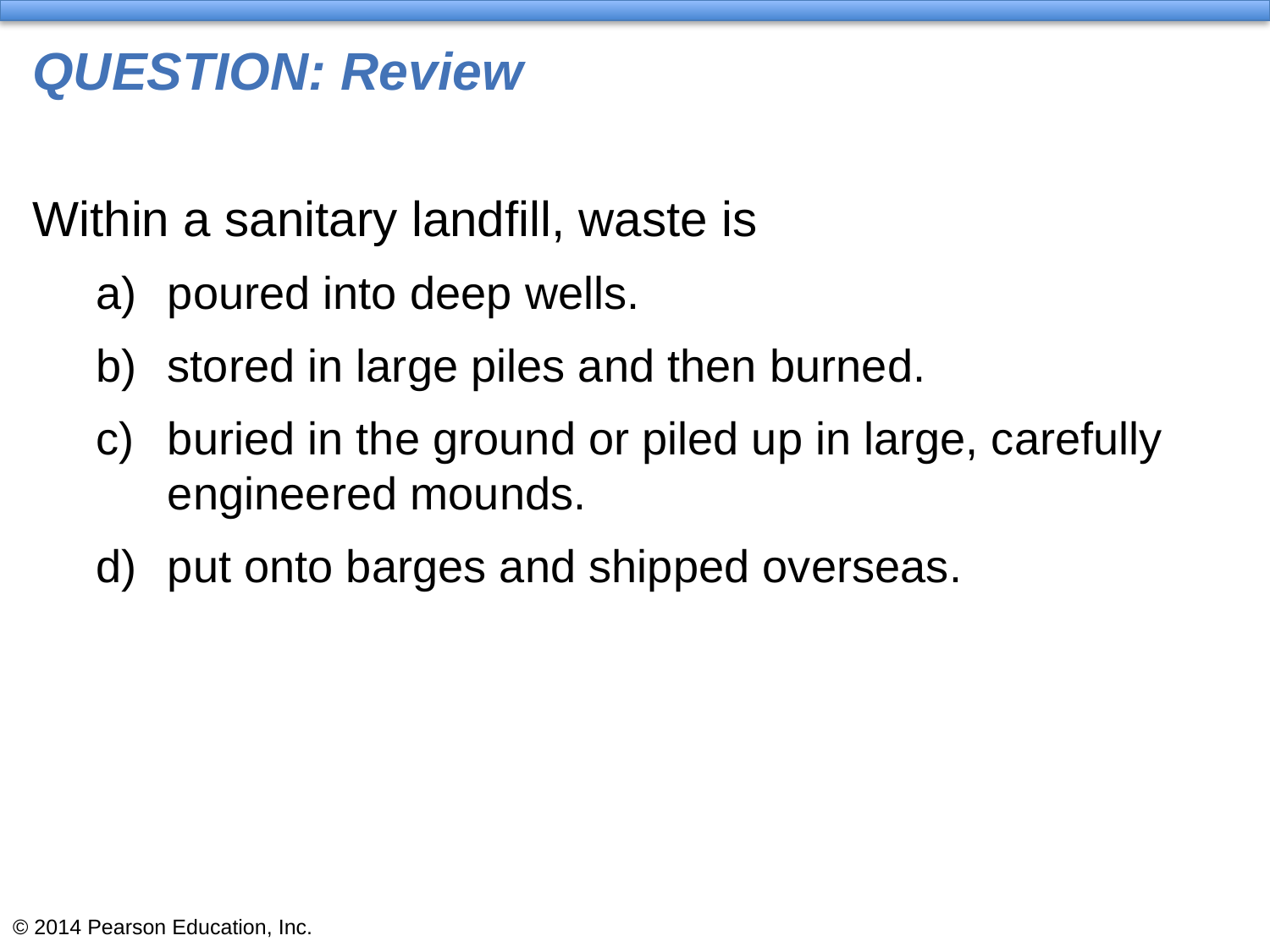

# QUESTION: Review
Within a sanitary landfill, waste is
poured into deep wells.
stored in large piles and then burned.
buried in the ground or piled up in large, carefully engineered mounds.
put onto barges and shipped overseas.
© 2014 Pearson Education, Inc.